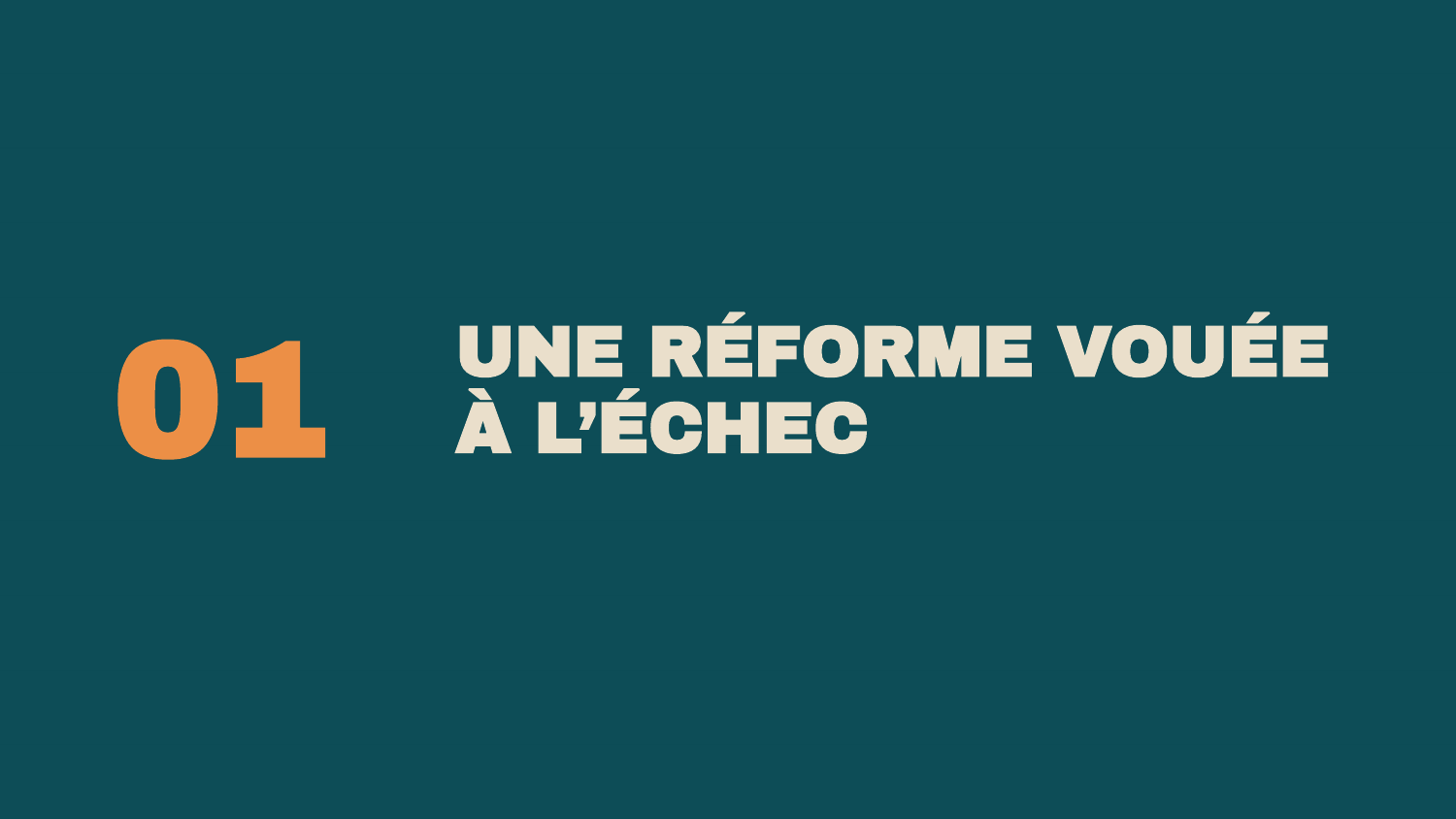

# une réforme vouée à l’échec
01